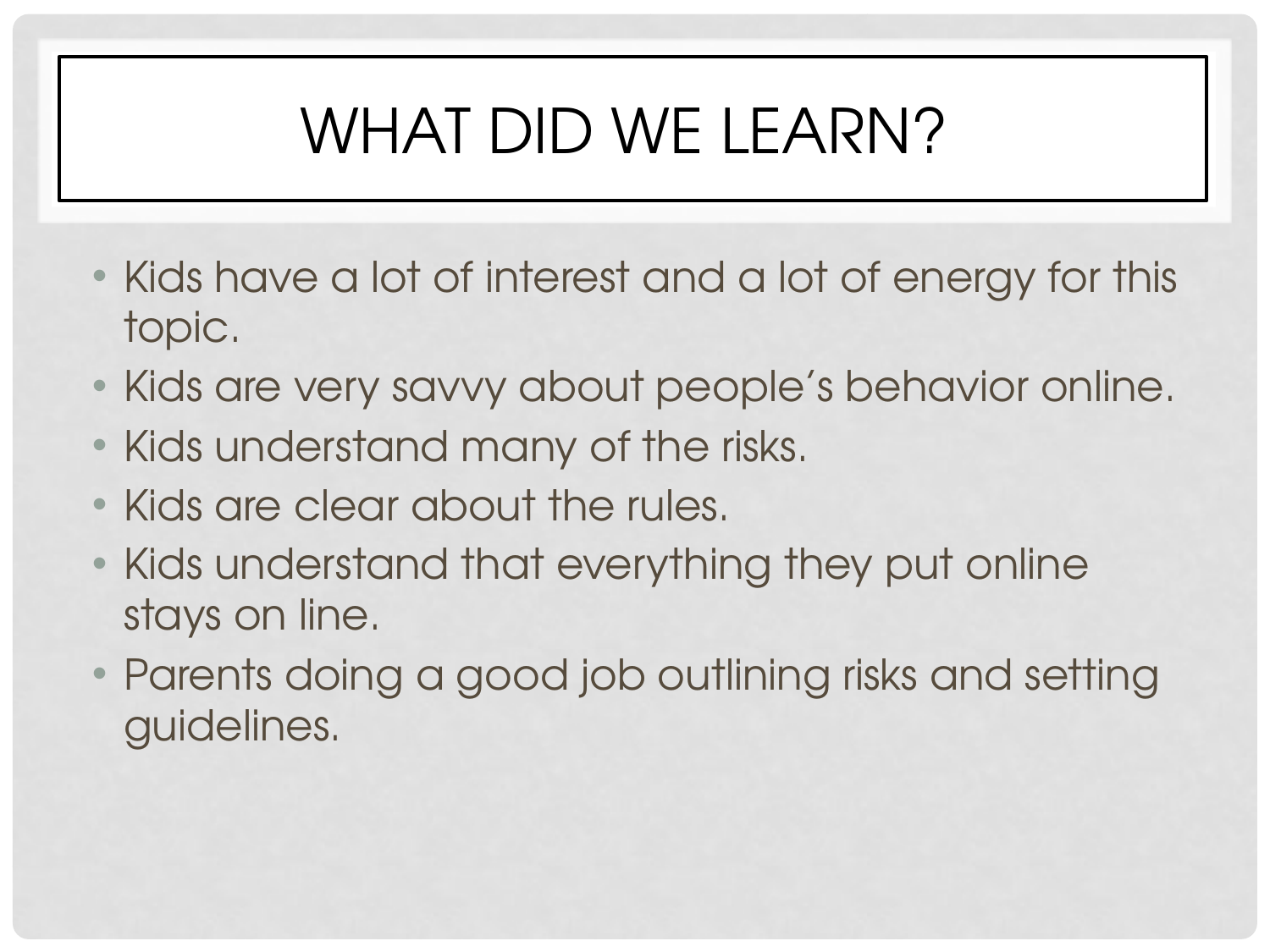

# WHAT DID WE LEARN?
Kids have a lot of interest and a lot of energy for this topic.
Kids are very savvy about people’s behavior online.
Kids understand many of the risks.
Kids are clear about the rules.
Kids understand that everything they put online stays on line.
Parents doing a good job outlining risks and setting guidelines.